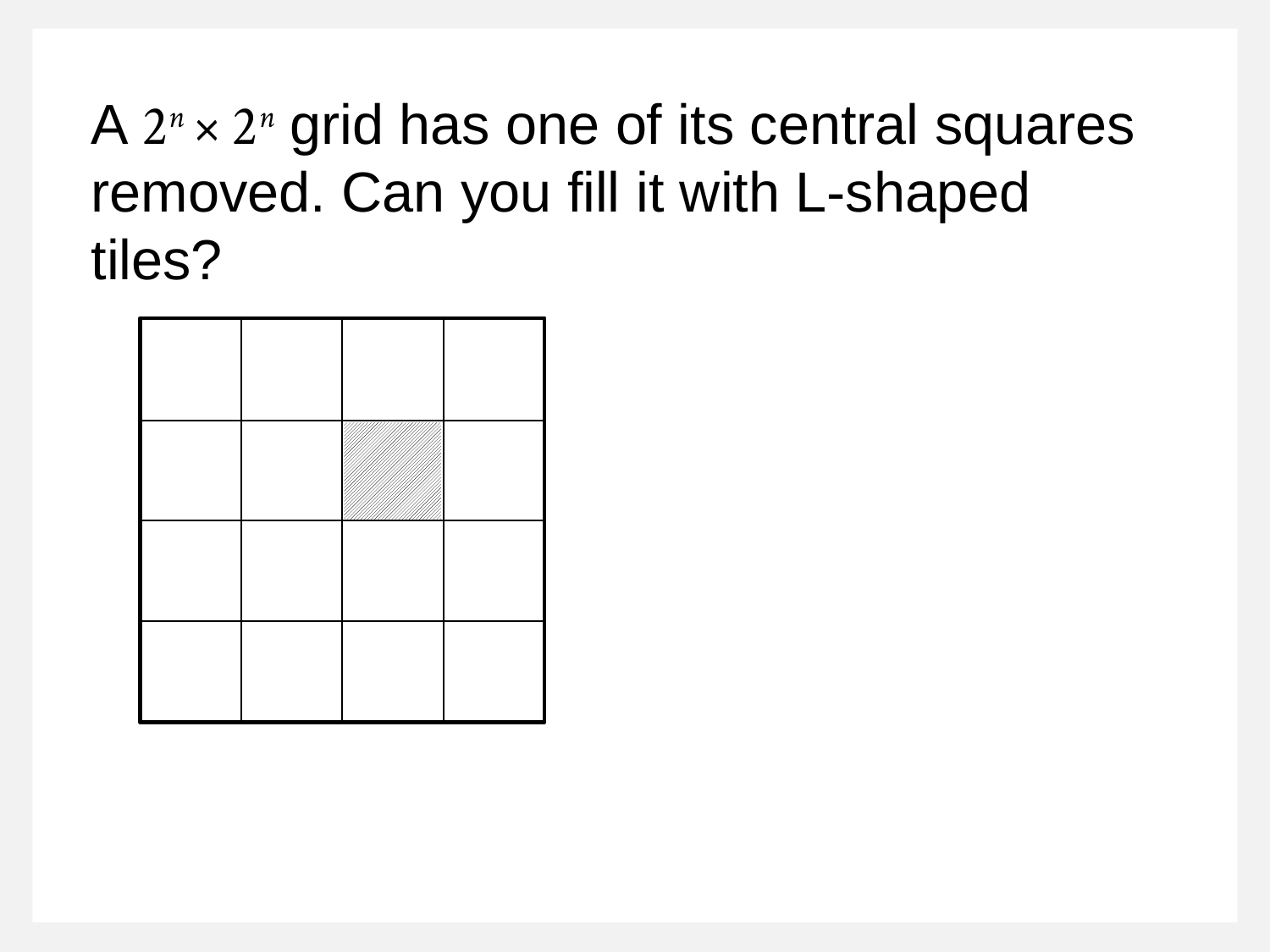

A 2n × 2n grid has one of its central squares removed. Can you fill it with L-shaped tiles?